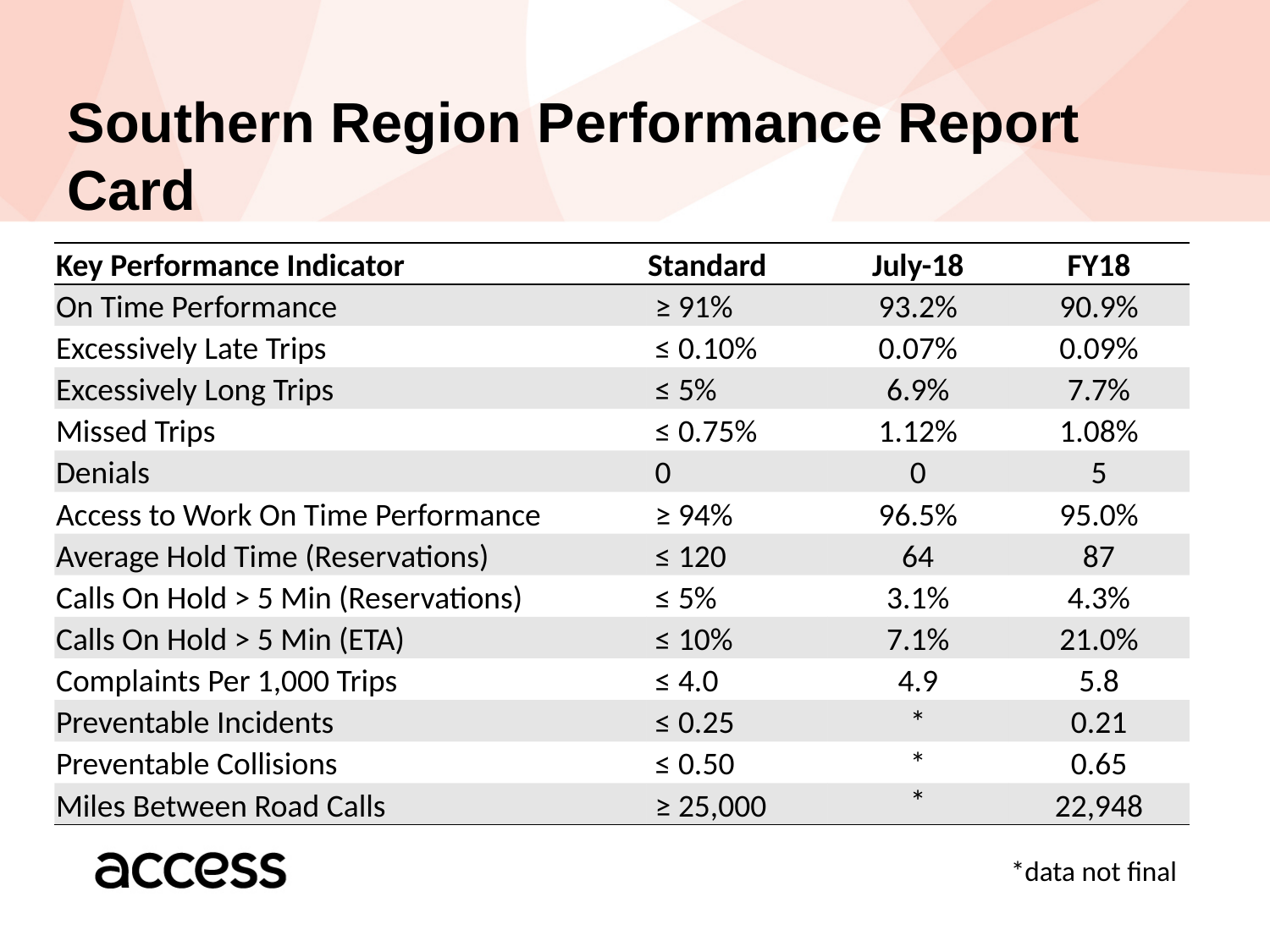

# Southern Region Performance Report Card
| Key Performance Indicator | Standard | July-18 | FY18 |
| --- | --- | --- | --- |
| On Time Performance | ≥ 91% | 93.2% | 90.9% |
| Excessively Late Trips | ≤ 0.10% | 0.07% | 0.09% |
| Excessively Long Trips | ≤ 5% | 6.9% | 7.7% |
| Missed Trips | ≤ 0.75% | 1.12% | 1.08% |
| Denials | 0 | 0 | 5 |
| Access to Work On Time Performance | ≥ 94% | 96.5% | 95.0% |
| Average Hold Time (Reservations) | ≤ 120 | 64 | 87 |
| Calls On Hold > 5 Min (Reservations) | ≤ 5% | 3.1% | 4.3% |
| Calls On Hold > 5 Min (ETA) | ≤ 10% | 7.1% | 21.0% |
| Complaints Per 1,000 Trips | ≤ 4.0 | 4.9 | 5.8 |
| Preventable Incidents | ≤ 0.25 | \* | 0.21 |
| Preventable Collisions | ≤ 0.50 | \* | 0.65 |
| Miles Between Road Calls | ≥ 25,000 | \* | 22,948 |
         *data not final